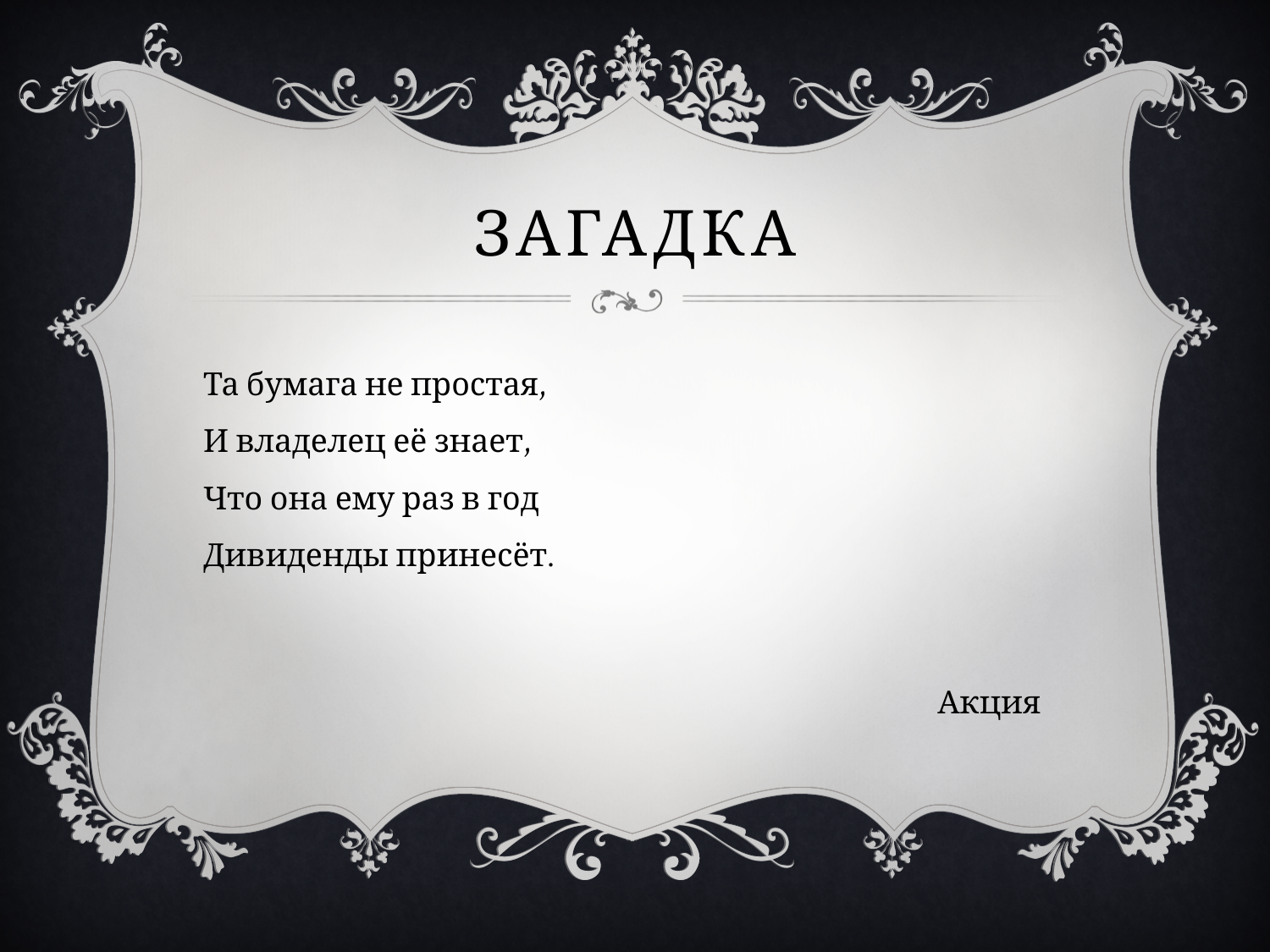

# Загадка
Та бумага не простая,
И владелец её знает,
Что она ему раз в год
Дивиденды принесёт.

Акция